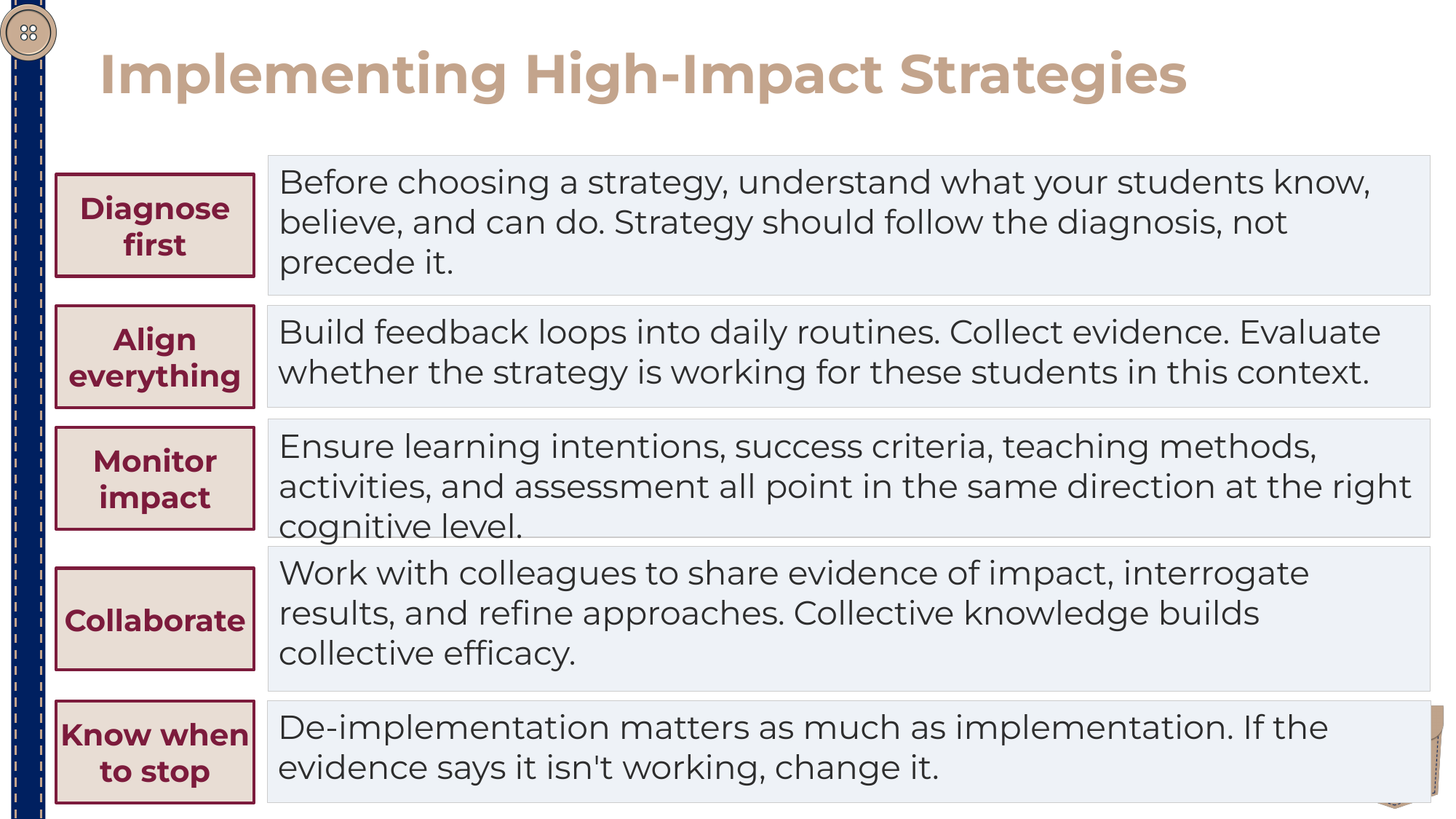

Implementing High-Impact Strategies

Before choosing a strategy, understand what your students know, believe, and can do. Strategy should follow the diagnosis, not precede it.
Diagnose first
Build feedback loops into daily routines. Collect evidence. Evaluate whether the strategy is working for these students in this context.
Align everything
Ensure learning intentions, success criteria, teaching methods, activities, and assessment all point in the same direction at the right cognitive level.
Monitor impact
Work with colleagues to share evidence of impact, interrogate results, and refine approaches. Collective knowledge builds collective efficacy.
Collaborate
Know when to stop
De-implementation matters as much as implementation. If the evidence says it isn't working, change it.